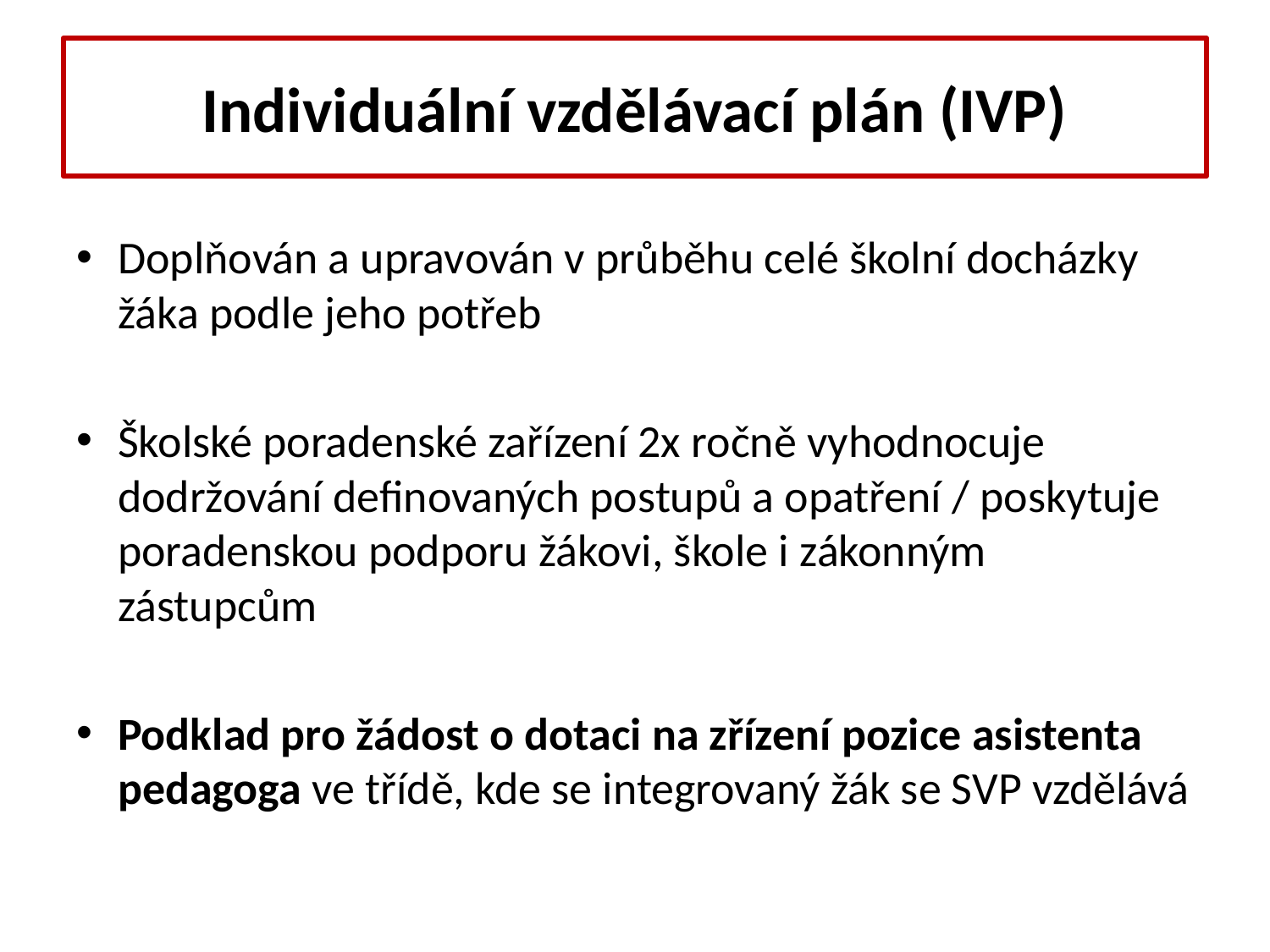

# Individuální vzdělávací plán (IVP)
Doplňován a upravován v průběhu celé školní docházky žáka podle jeho potřeb

Školské poradenské zařízení 2x ročně vyhodnocuje dodržování definovaných postupů a opatření / poskytuje poradenskou podporu žákovi, škole i zákonným zástupcům

Podklad pro žádost o dotaci na zřízení pozice asistenta pedagoga ve třídě, kde se integrovaný žák se SVP vzdělává